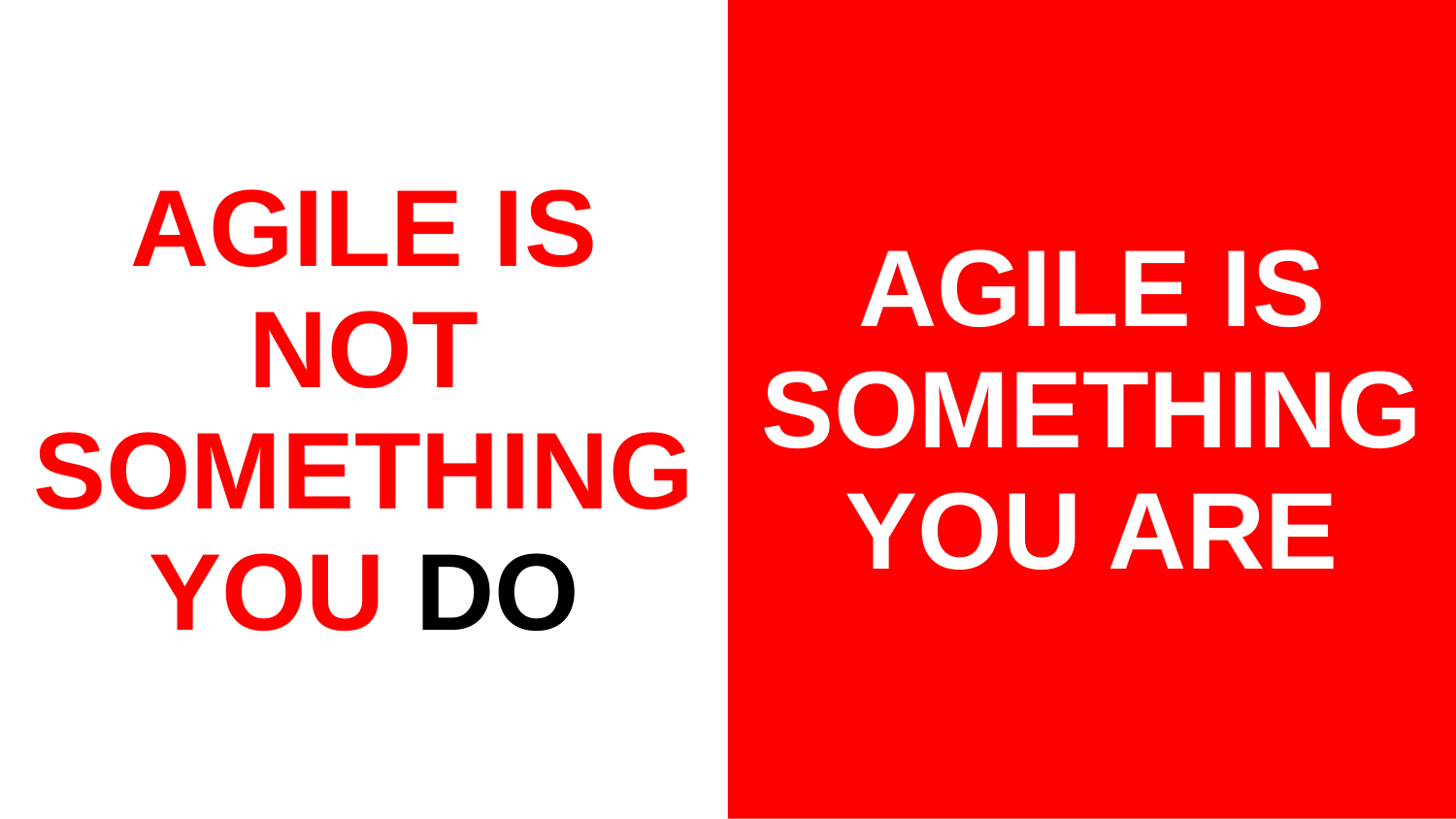

AGILE IS NOT SOMETHING YOU DO
# AGILE IS SOMETHING YOU ARE